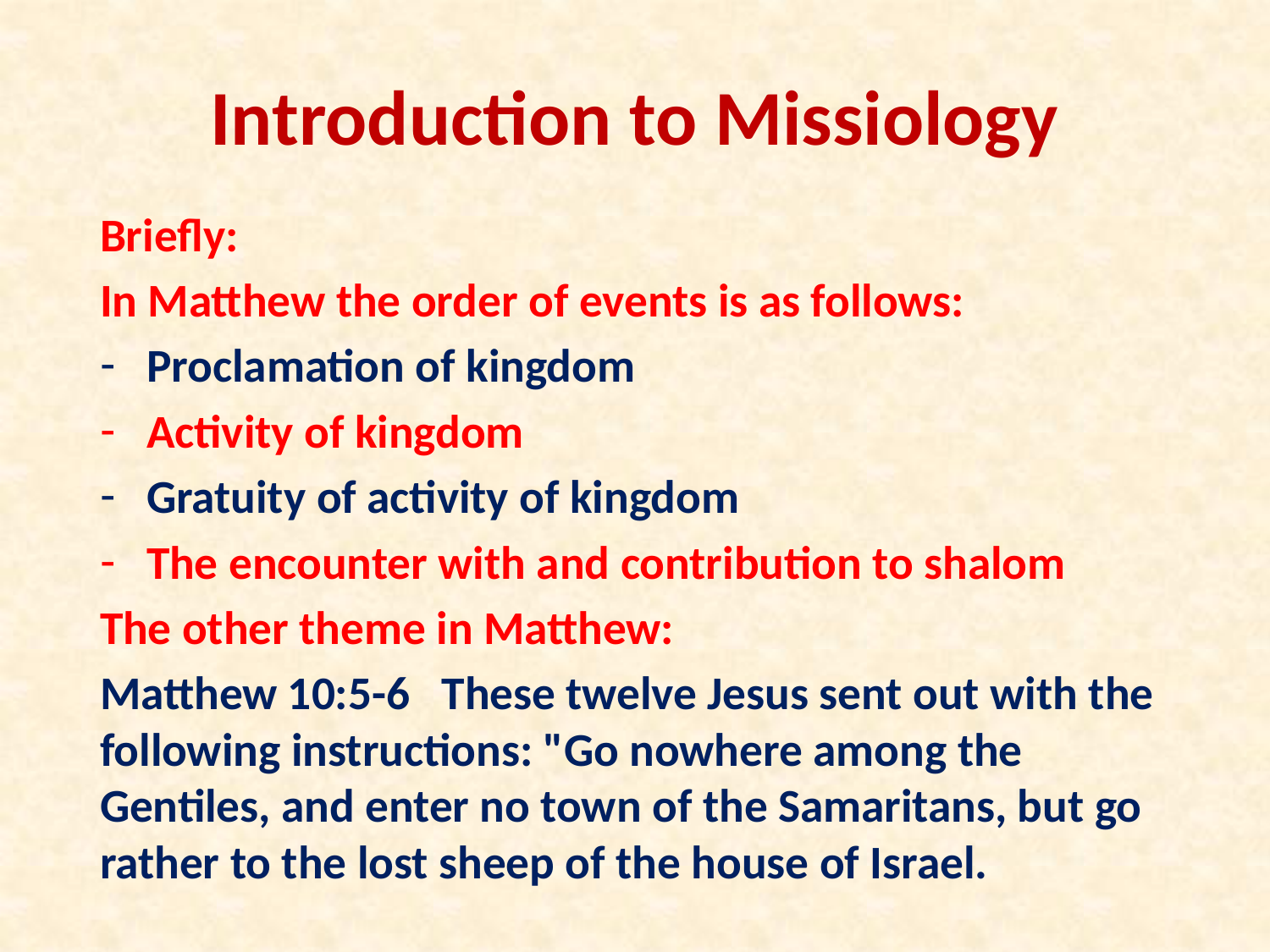

# Introduction to Missiology
Briefly:
In Matthew the order of events is as follows:
Proclamation of kingdom
Activity of kingdom
Gratuity of activity of kingdom
The encounter with and contribution to shalom
The other theme in Matthew:
Matthew 10:5-6   These twelve Jesus sent out with the following instructions: "Go nowhere among the Gentiles, and enter no town of the Samaritans, but go rather to the lost sheep of the house of Israel.